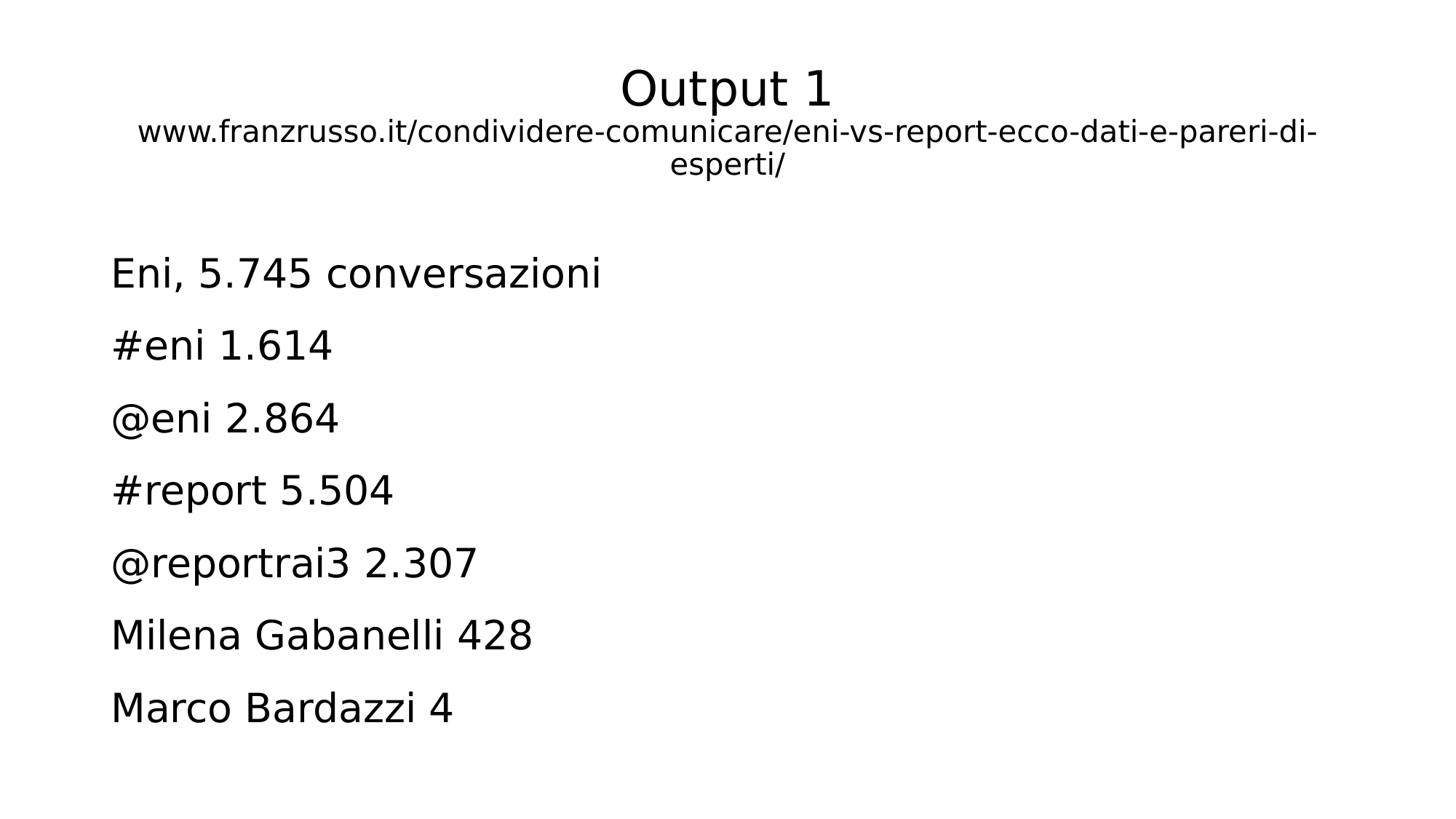

# Output 1 www.franzrusso.it/condividere-comunicare/eni-vs-report-ecco-dati-e-pareri-di-esperti/
Eni, 5.745 conversazioni
#eni 1.614
@eni 2.864
#report 5.504
@reportrai3 2.307
Milena Gabanelli 428
Marco Bardazzi 4